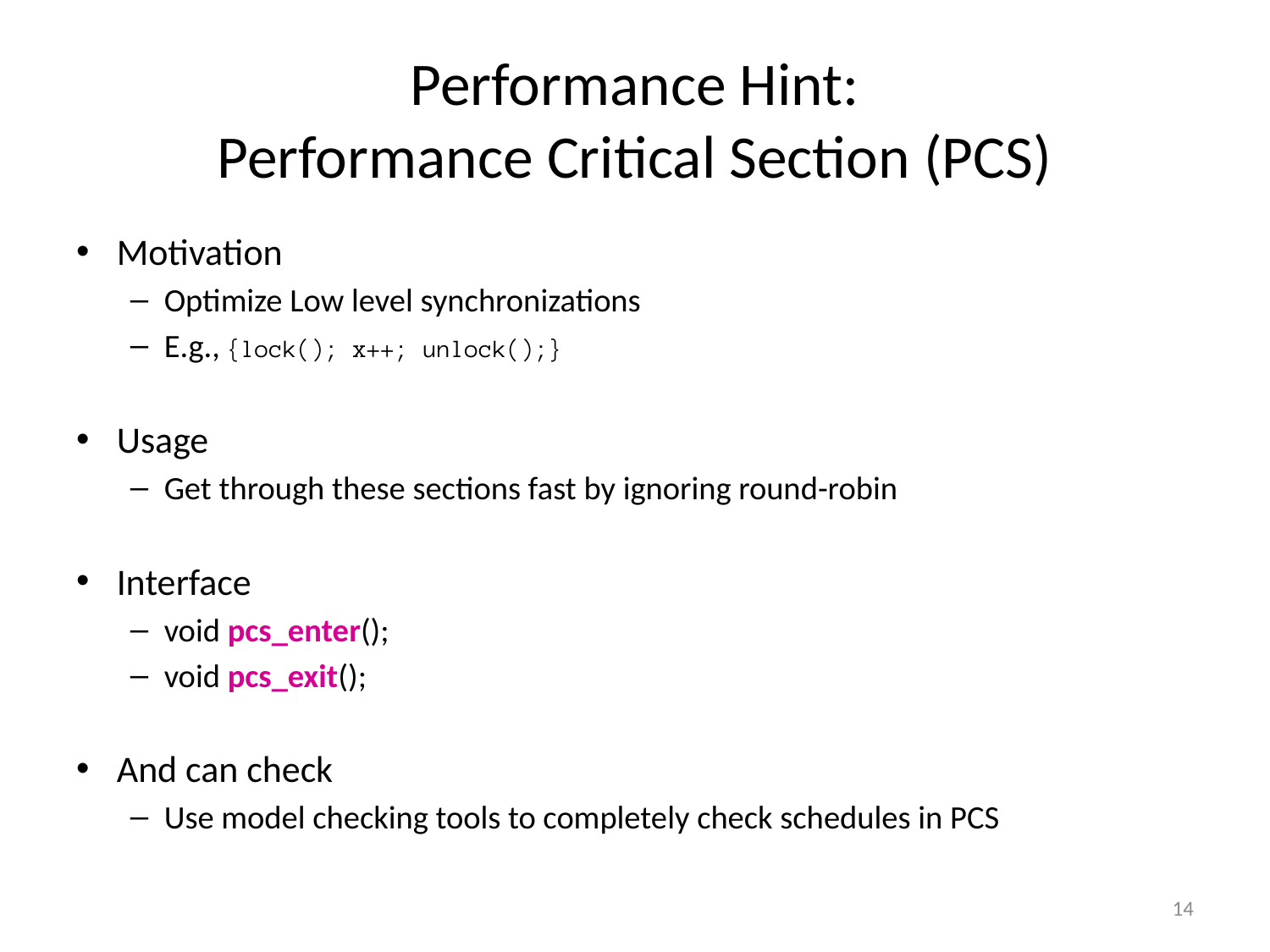

# Performance Hint: Performance Critical Section (PCS)
Motivation
Optimize Low level synchronizations
E.g., {lock(); x++; unlock();}

Usage
Get through these sections fast by ignoring round-robin

Interface
void pcs_enter();
void pcs_exit();

And can check
Use model checking tools to completely check schedules in PCS
14